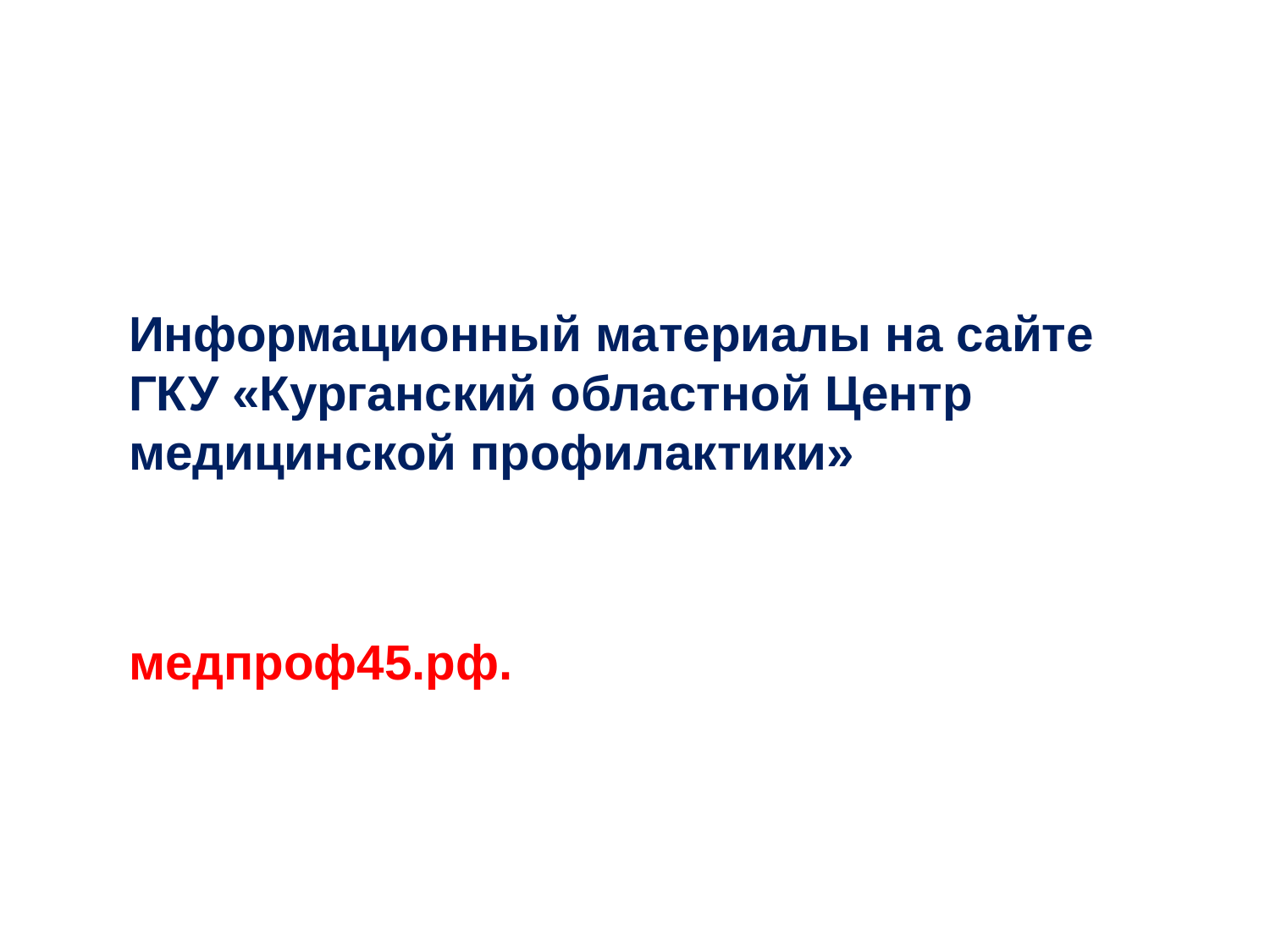

Информационный материалы на сайте ГКУ «Курганский областной Центр медицинской профилактики»

медпроф45.рф.